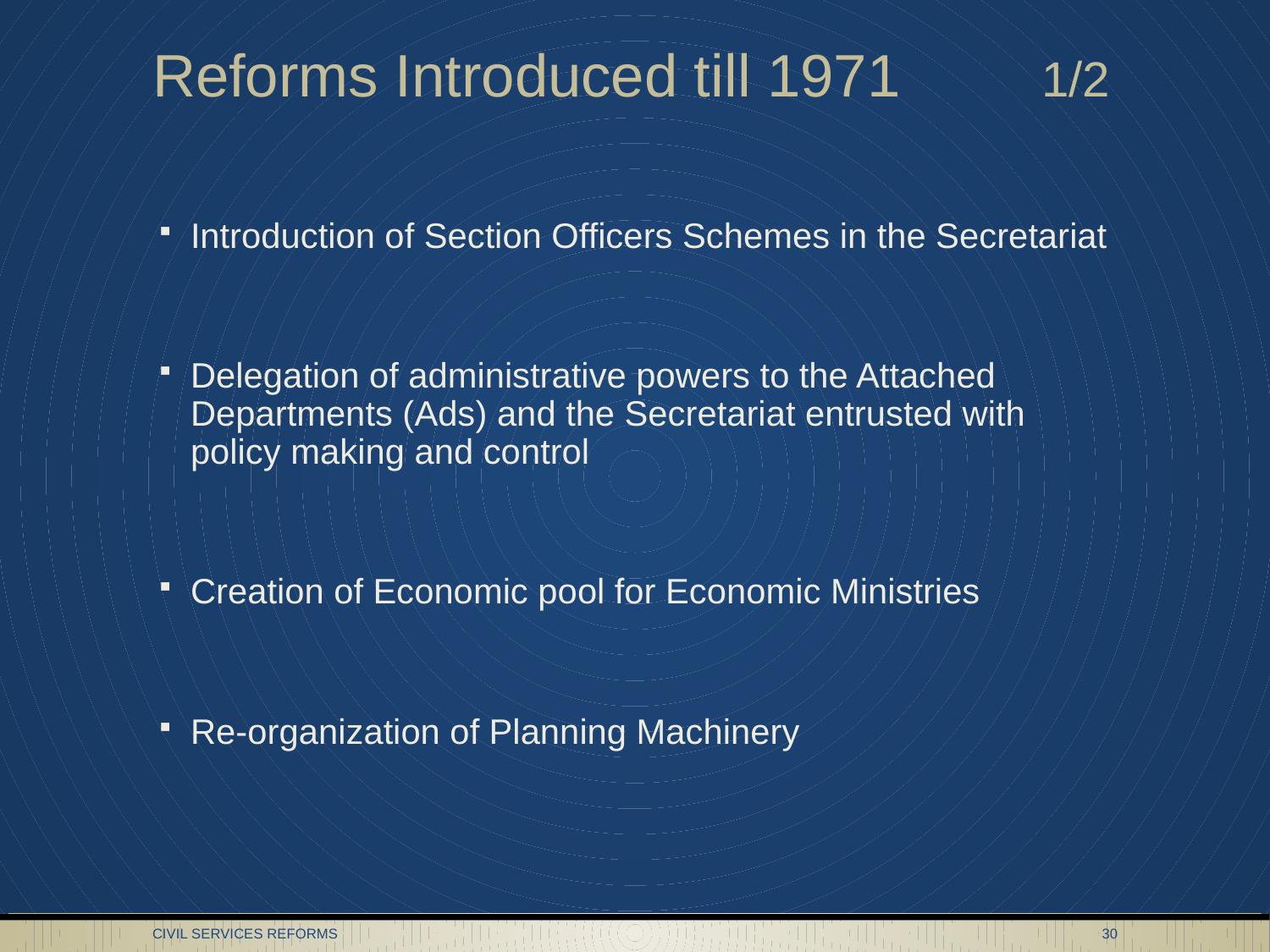

# Reforms Introduced till 1971		1/2

Introduction of Section Officers Schemes in the Secretariat

Delegation of administrative powers to the Attached Departments (Ads) and the Secretariat entrusted with policy making and control

Creation of Economic pool for Economic Ministries

Re-organization of Planning Machinery

Civil Services Reforms
30